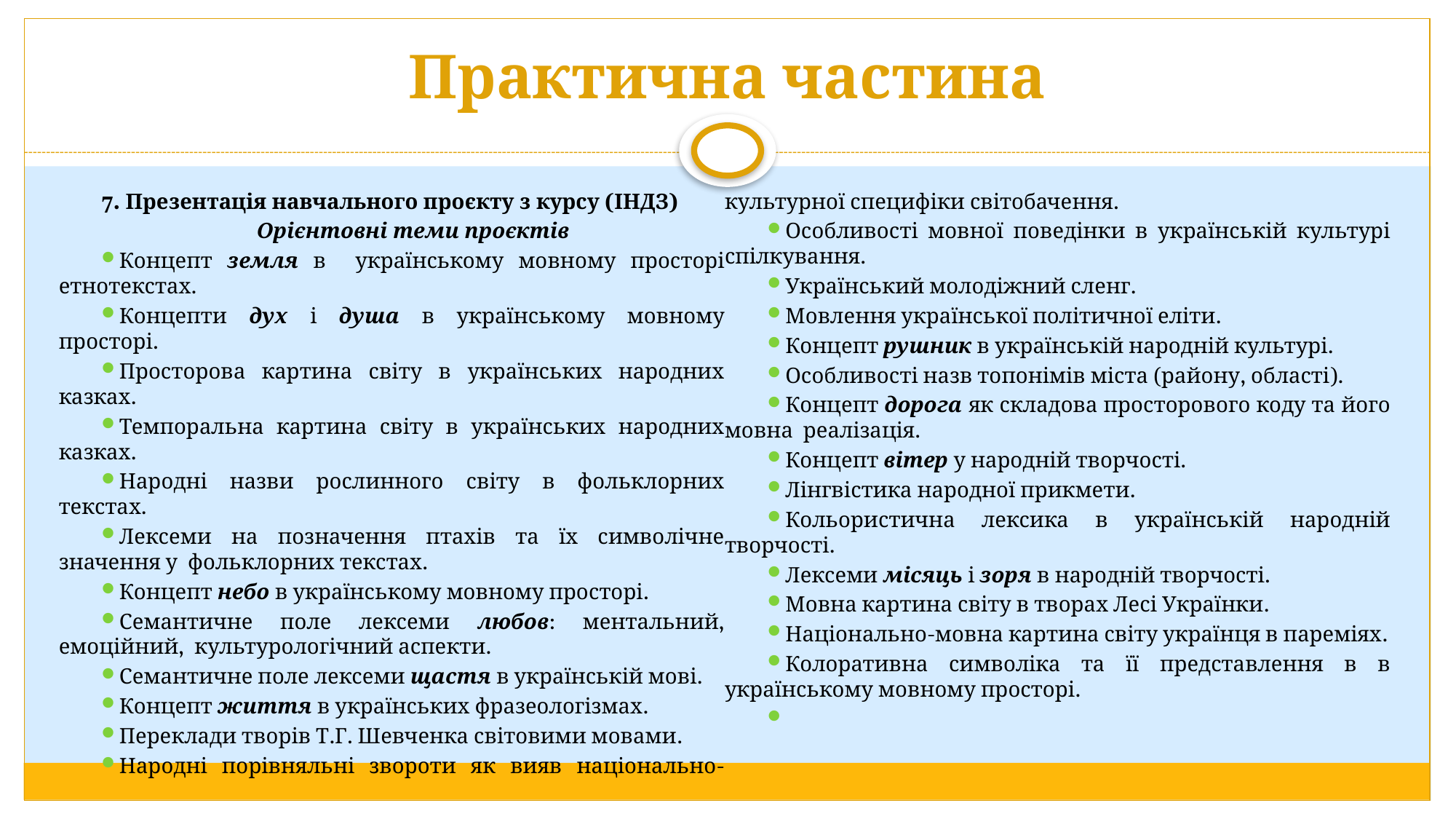

# Практична частина
7. Презентація навчального проєкту з курсу (ІНДЗ)
Орієнтовні теми проєктів
Концепт земля в  українському мовному просторі етнотекстах.
Концепти дух і душа в українському мовному просторі.
Просторова картина світу в українських народних казках.
Темпоральна картина світу в українських народних казках.
Народні назви рослинного світу в фольклорних текстах.
Лексеми на позначення птахів та їх символічне значення у  фольклорних текстах.
Концепт небо в українському мовному просторі.
Семантичне поле лексеми любов: ментальний, емоційний,  культурологічний аспекти.
Семантичне поле лексеми щастя в українській мові.
Концепт життя в українських фразеологізмах.
Переклади творів Т.Г. Шевченка світовими мовами.
Народні порівняльні звороти як вияв національно-культурної специфіки світобачення.
Особливості мовної поведінки в українській культурі спілкування.
Український молодіжний сленг.
Мовлення української політичної еліти.
Концепт рушник в українській народній культурі.
Особливості назв топонімів міста (району, області).
Концепт дорога як складова просторового коду та його мовна  реалізація.
Концепт вітер у народній творчості.
Лінгвістика народної прикмети.
Кольористична лексика в українській народній творчості.
Лексеми місяць і зоря в народній творчості.
Мовна картина світу в творах Лесі Українки.
Національно-мовна картина світу українця в пареміях.
Колоративна символіка та її представлення в в українському мовному просторі.